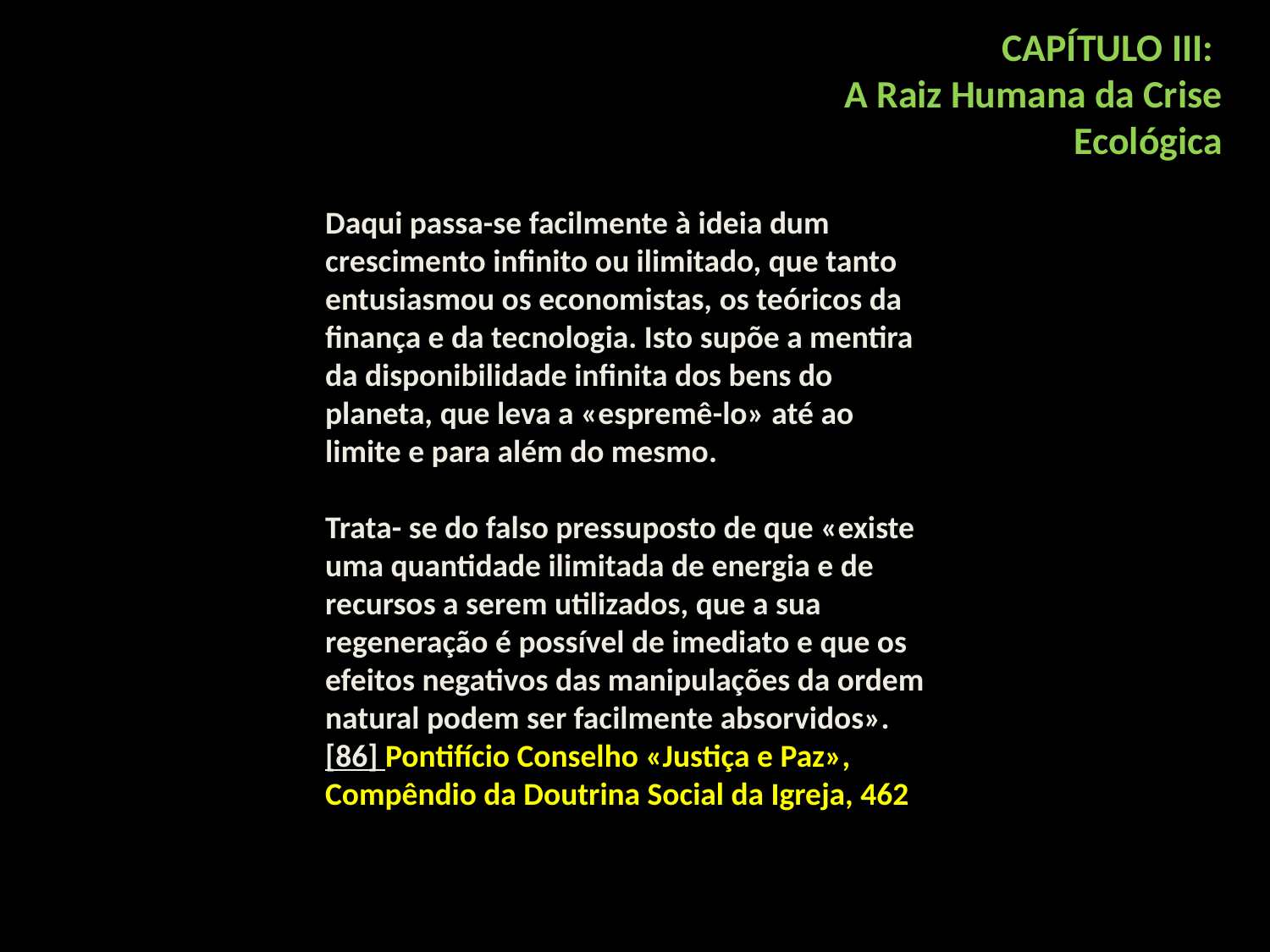

CAPÍTULO III:
A Raiz Humana da Crise
Ecológica
Daqui passa-se facilmente à ideia dum crescimento infinito ou ilimitado, que tanto entusiasmou os economistas, os teóricos da finança e da tecnologia. Isto supõe a mentira da disponibilidade infinita dos bens do planeta, que leva a «espremê-lo» até ao limite e para além do mesmo.

Trata- se do falso pressuposto de que «existe uma quantidade ilimitada de energia e de recursos a serem utilizados, que a sua regeneração é possível de imediato e que os efeitos negativos das manipulações da ordem natural podem ser facilmente absorvidos».[86] Pontifício Conselho «Justiça e Paz», Compêndio da Doutrina Social da Igreja, 462